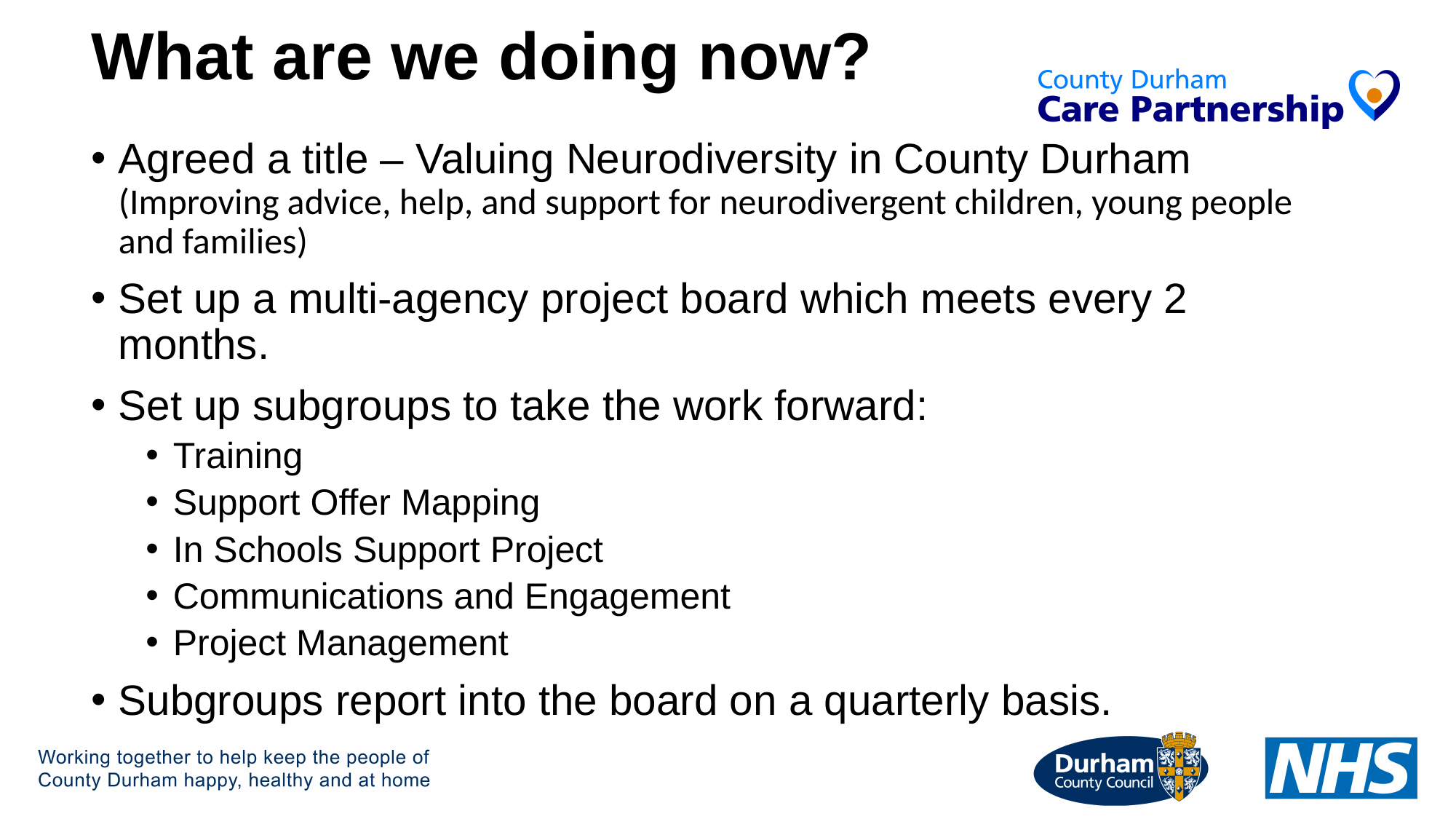

# What are we doing now?
Agreed a title – Valuing Neurodiversity in County Durham (Improving advice, help, and support for neurodivergent children, young people and families)
Set up a multi-agency project board which meets every 2 months.
Set up subgroups to take the work forward:
Training
Support Offer Mapping
In Schools Support Project
Communications and Engagement
Project Management
Subgroups report into the board on a quarterly basis.